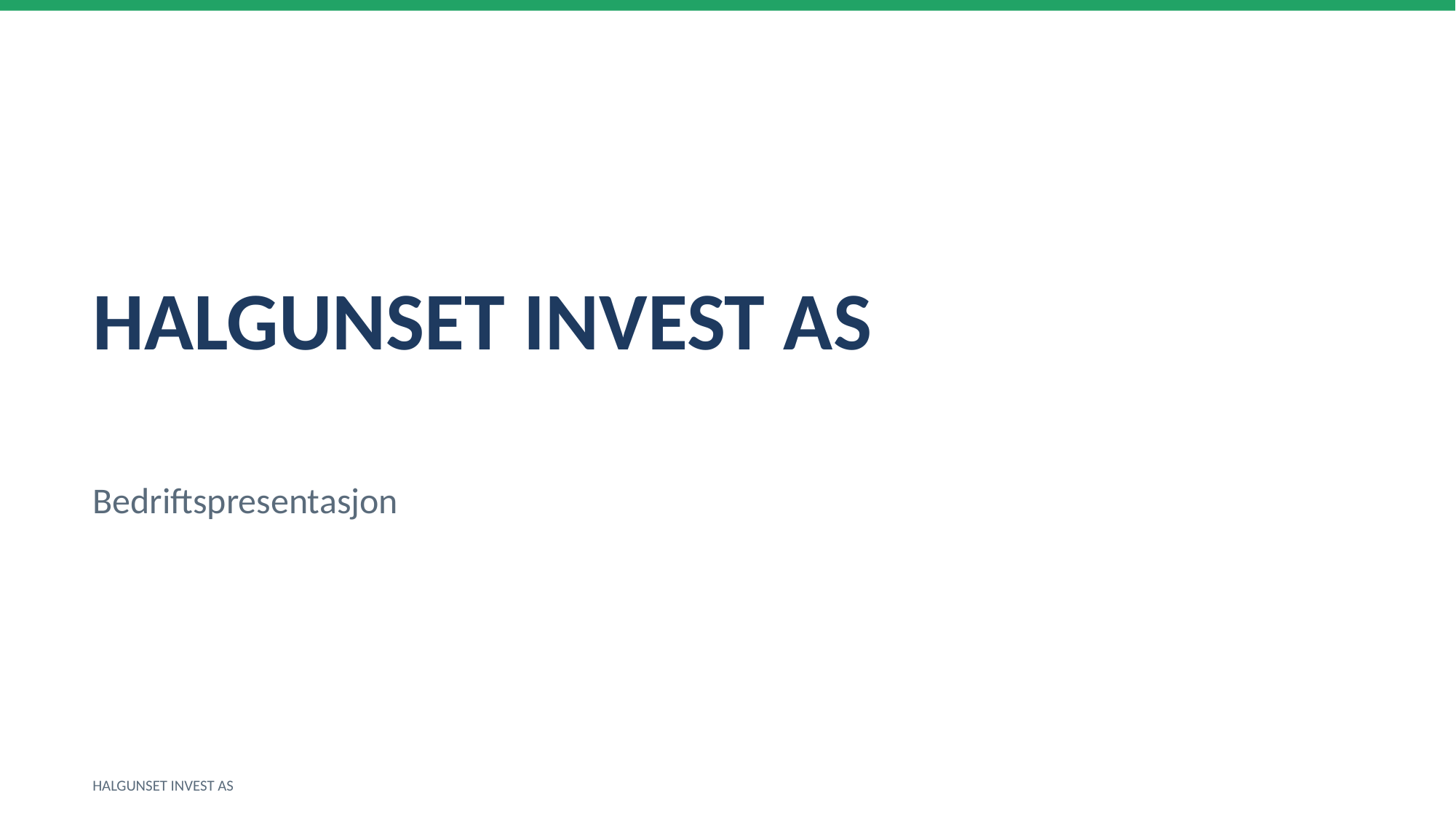

HALGUNSET INVEST AS
Bedriftspresentasjon
HALGUNSET INVEST AS